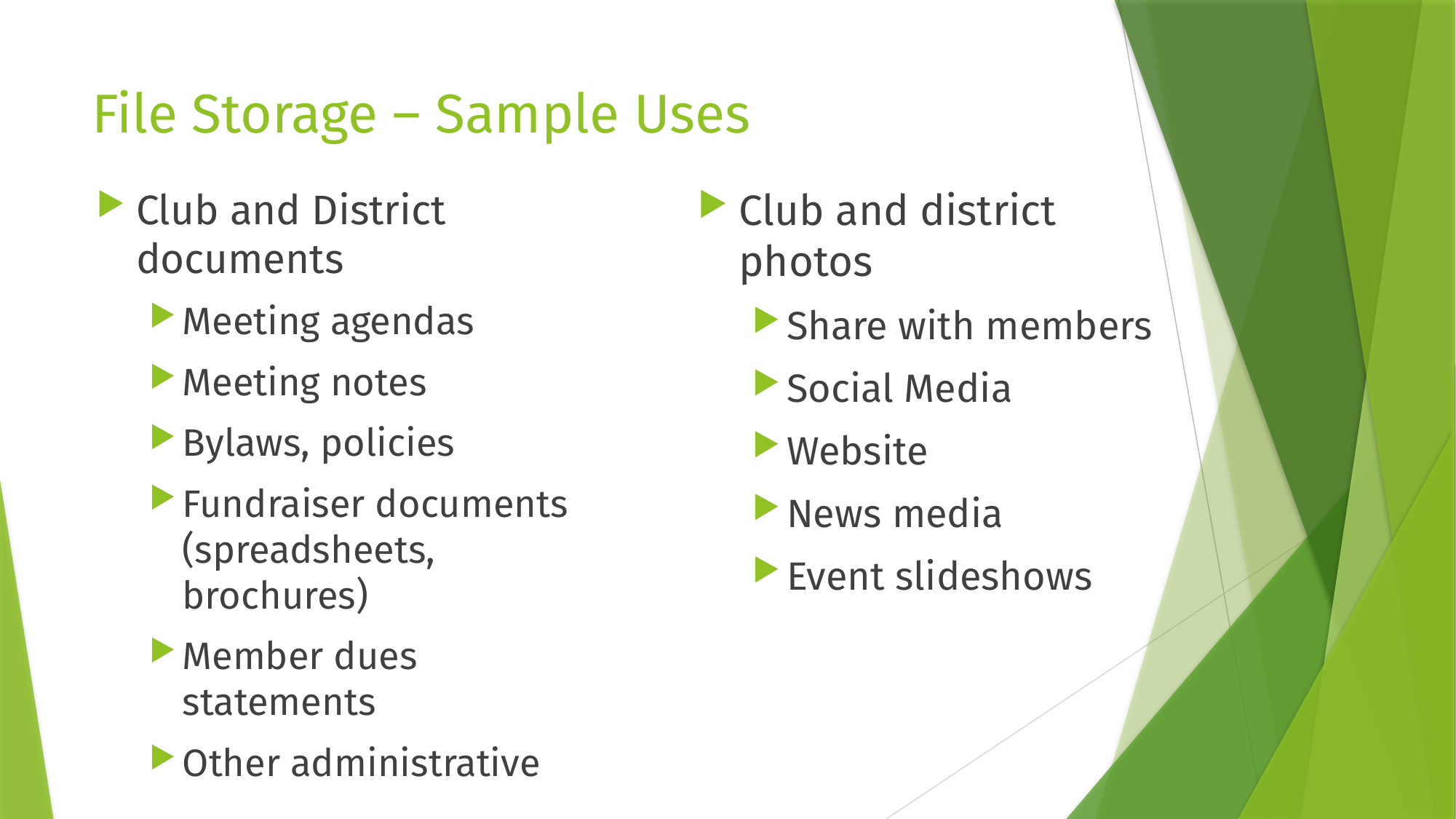

# File Storage – Sample Uses
Club and District documents
Meeting agendas
Meeting notes
Bylaws, policies
Fundraiser documents (spreadsheets, brochures)
Member dues statements
Other administrative

Club and district photos
Share with members
Social Media
Website
News media
Event slideshows